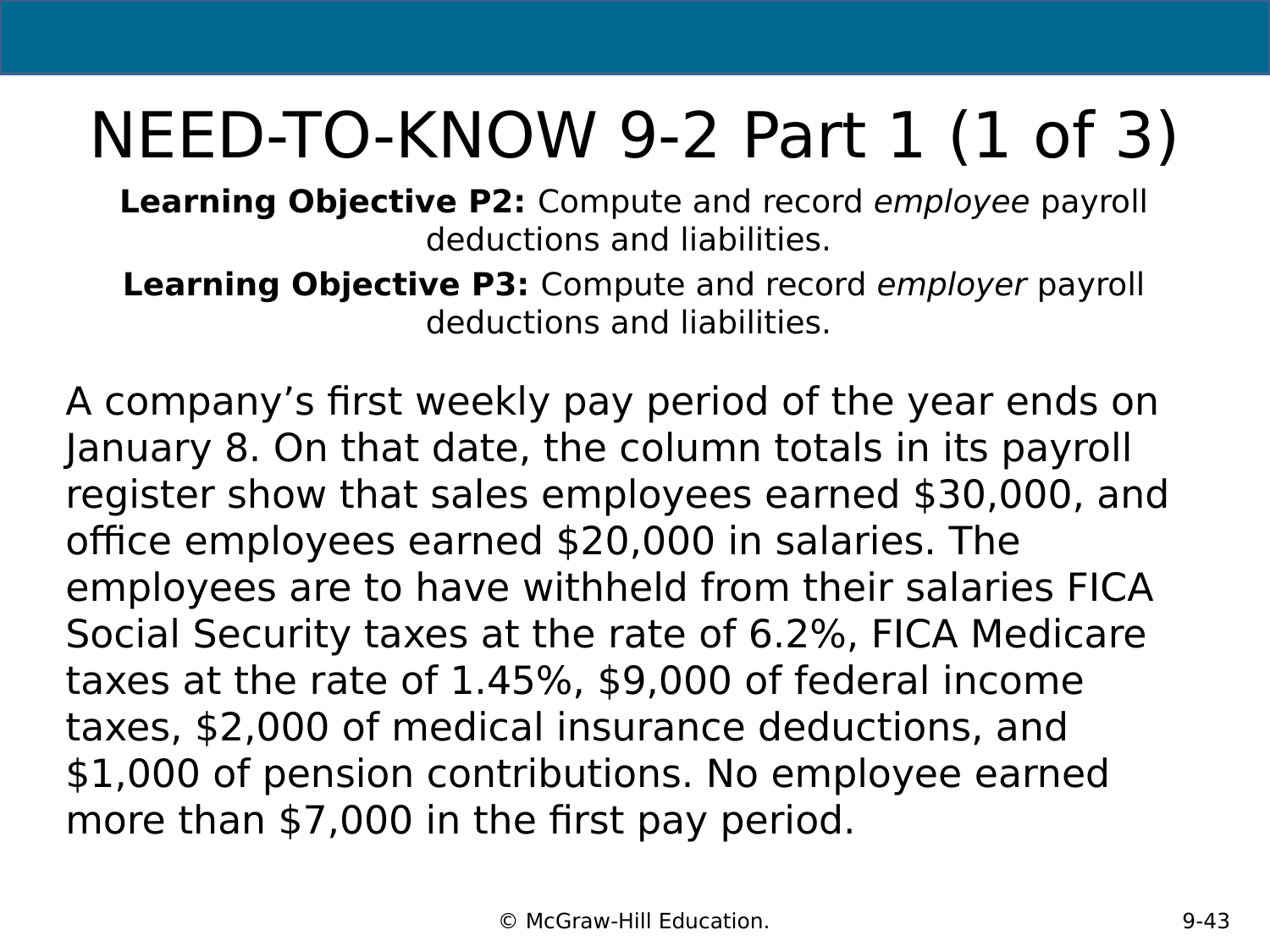

# NEED-TO-KNOW 9-2 Part 1 (1 of 3)
Learning Objective P2: Compute and record employee payroll deductions and liabilities.
Learning Objective P3: Compute and record employer payroll deductions and liabilities.
A company’s first weekly pay period of the year ends on January 8. On that date, the column totals in its payroll register show that sales employees earned $30,000, and office employees earned $20,000 in salaries. The employees are to have withheld from their salaries FICA Social Security taxes at the rate of 6.2%, FICA Medicare taxes at the rate of 1.45%, $9,000 of federal income taxes, $2,000 of medical insurance deductions, and $1,000 of pension contributions. No employee earned more than $7,000 in the first pay period.